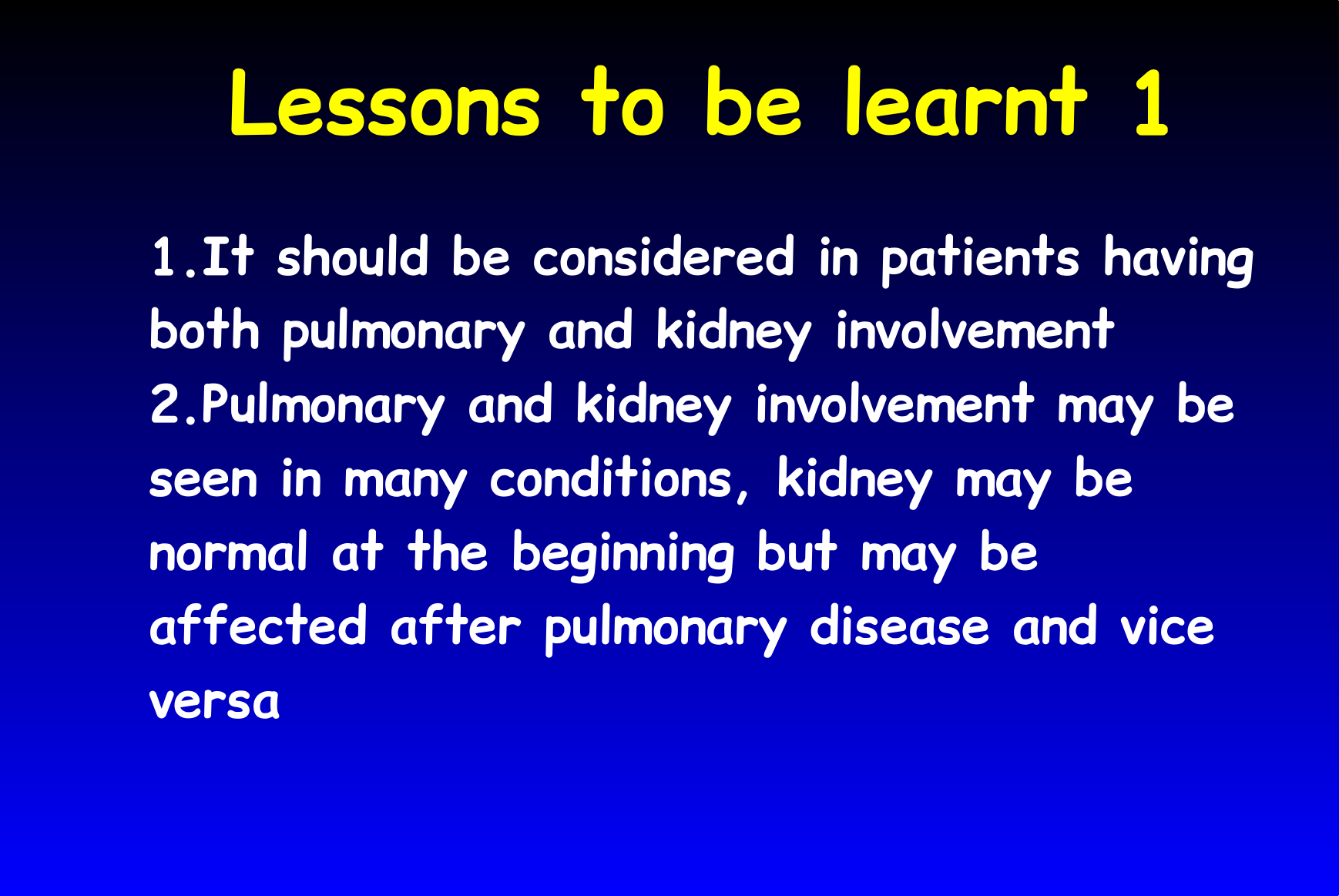

# Lessons to be learnt 1
1.It should be considered in patients having both pulmonary and kidney involvement  2.Pulmonary and kidney involvement may be seen in many conditions, kidney may be normal at the beginning but may be affected after pulmonary disease and vice versa